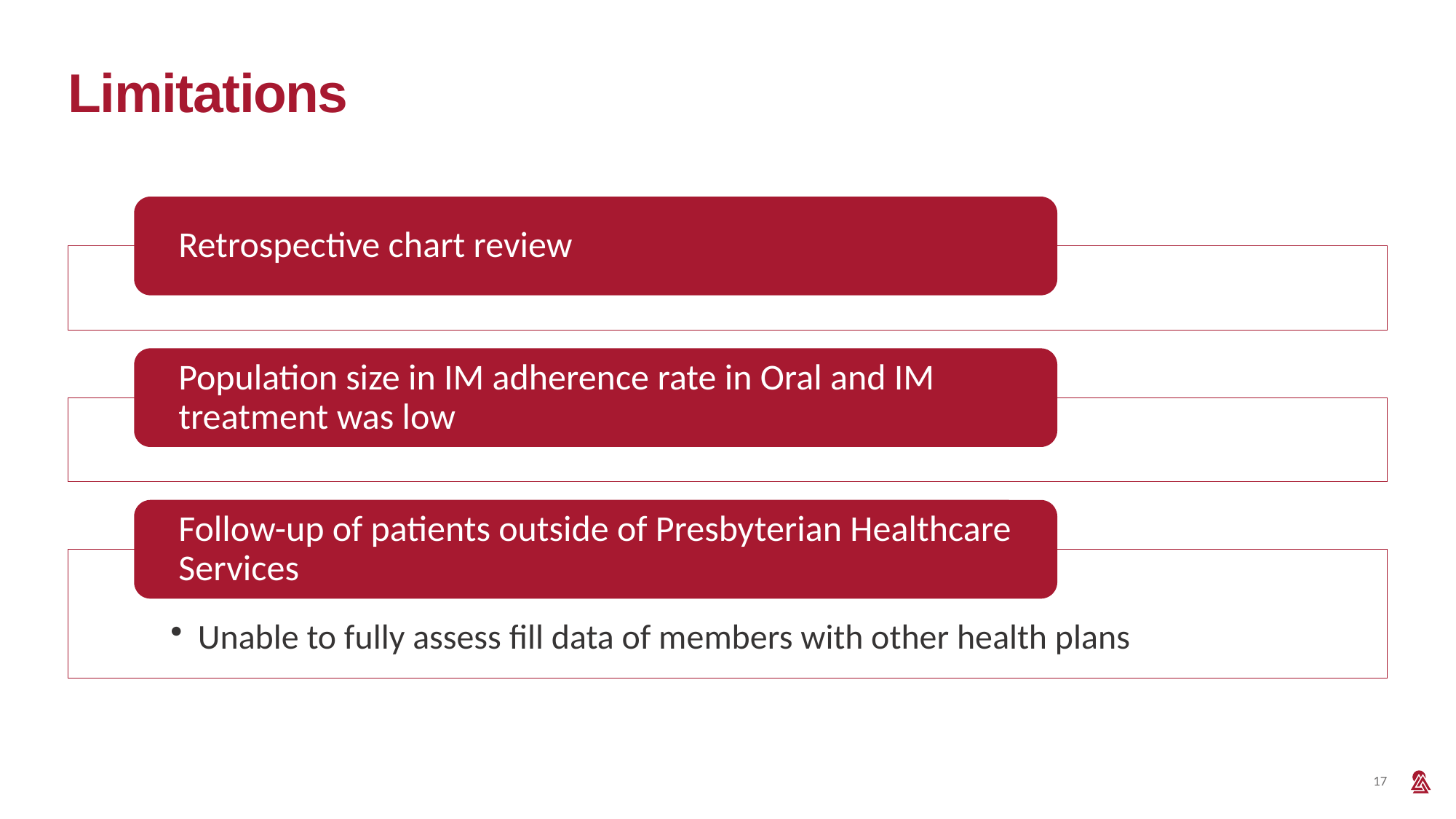

# Limitations
Retrospective chart review
Population size in IM adherence rate in Oral and IM treatment was low
Unable to fully assess fill data of members with other health plans
Follow-up of patients outside of Presbyterian Healthcare Services
17